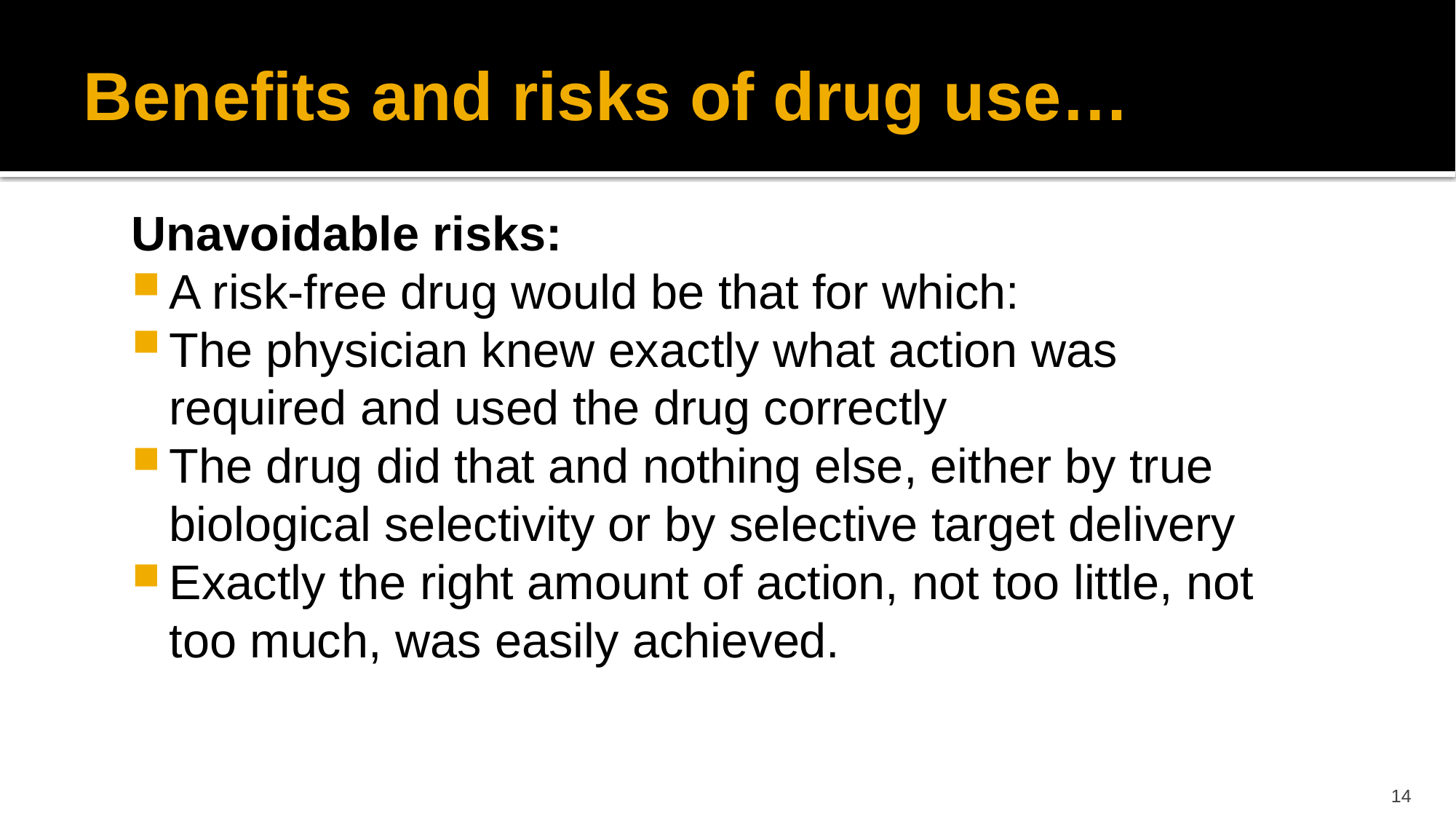

# Benefits and risks of drug use…
Unavoidable risks:
A risk-free drug would be that for which:
The physician knew exactly what action was required and used the drug correctly
The drug did that and nothing else, either by true biological selectivity or by selective target delivery
Exactly the right amount of action, not too little, not too much, was easily achieved.
14